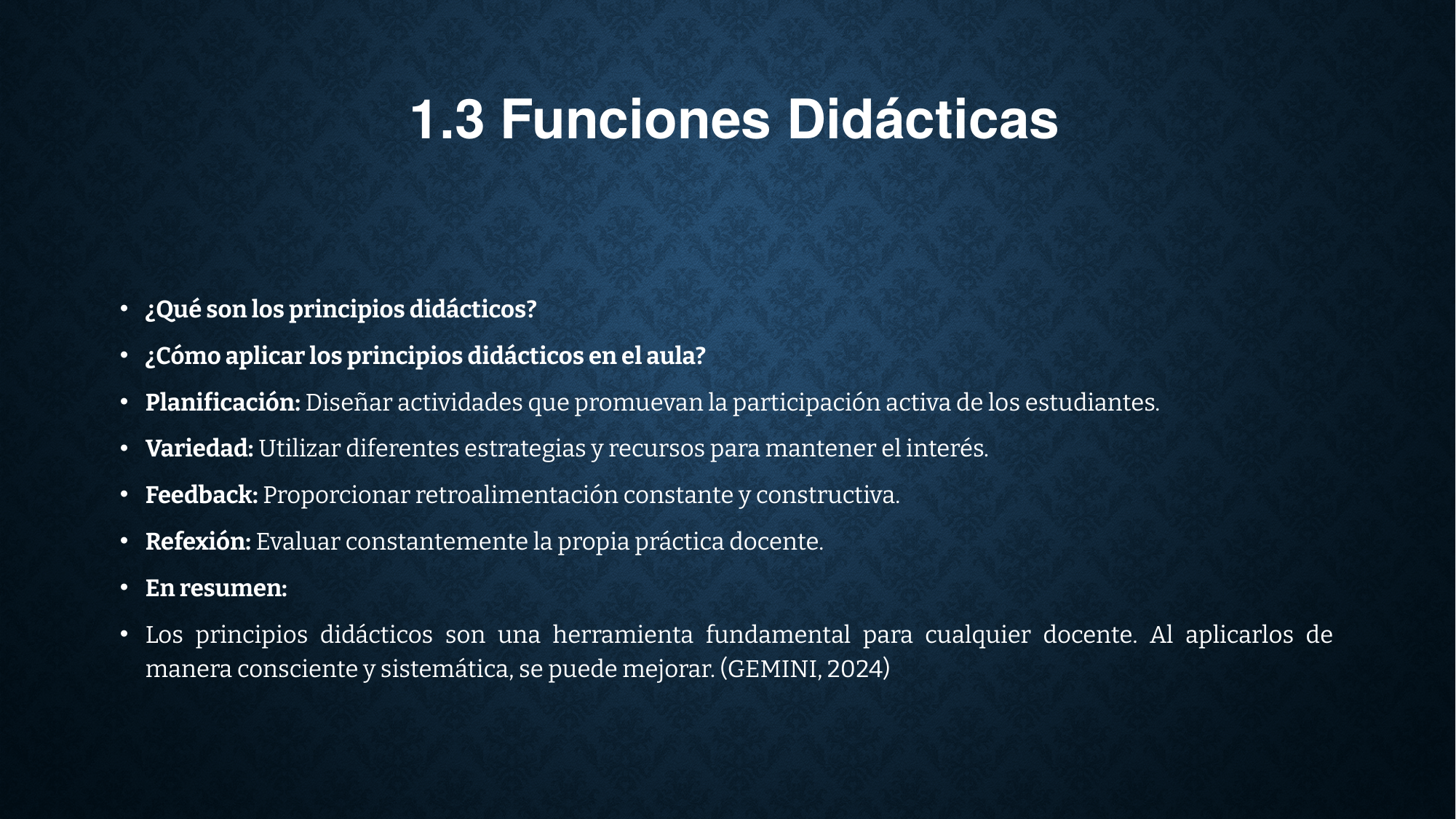

# 1.3 Funciones Didácticas
¿Qué son los principios didácticos?
¿Cómo aplicar los principios didácticos en el aula?
Planificación: Diseñar actividades que promuevan la participación activa de los estudiantes.
Variedad: Utilizar diferentes estrategias y recursos para mantener el interés.
Feedback: Proporcionar retroalimentación constante y constructiva.
Refexión: Evaluar constantemente la propia práctica docente.
En resumen:
Los principios didácticos son una herramienta fundamental para cualquier docente. Al aplicarlos de manera consciente y sistemática, se puede mejorar. (GEMINI, 2024)